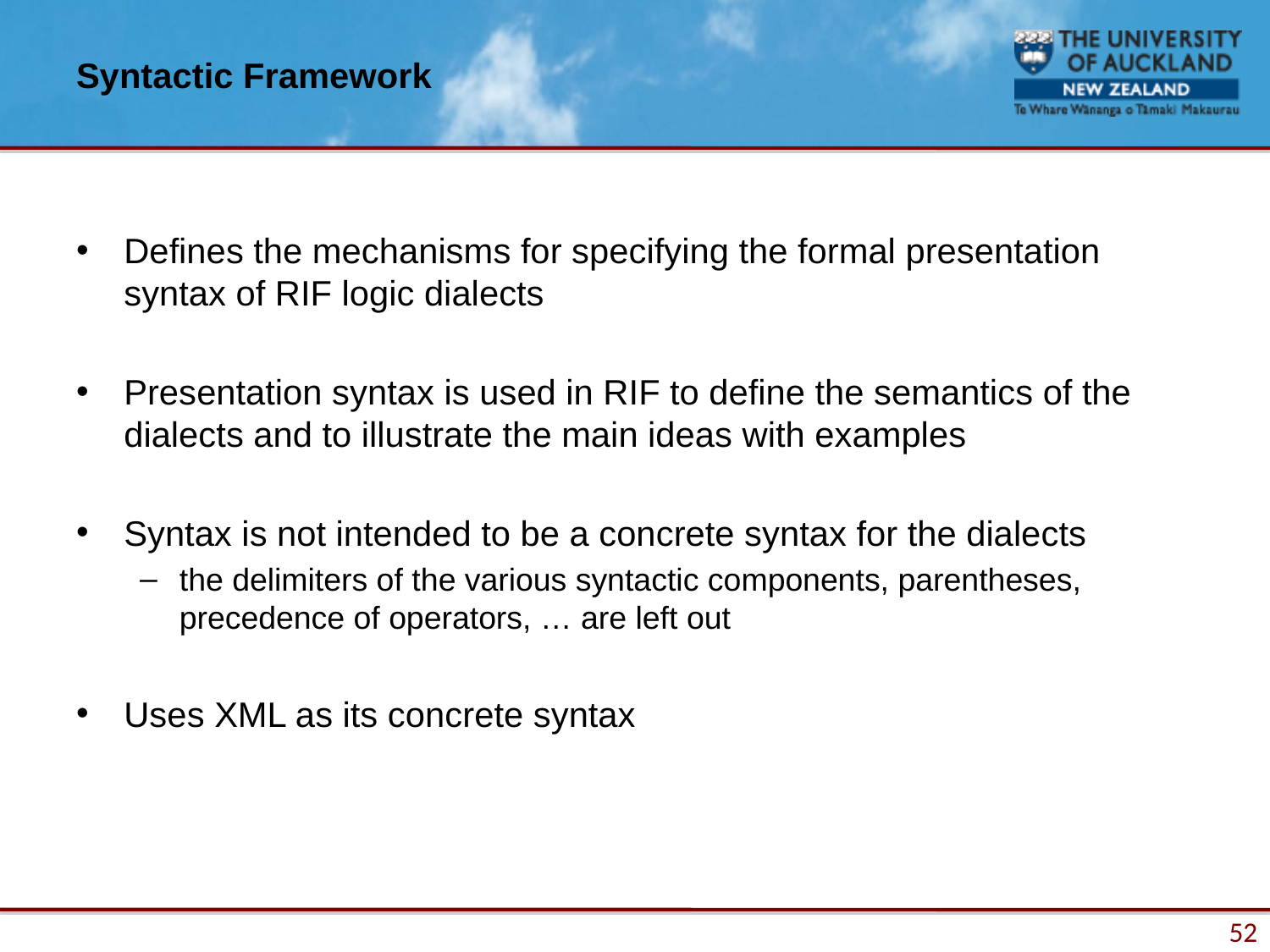

# Syntactic Framework
Defines the mechanisms for specifying the formal presentation syntax of RIF logic dialects

Presentation syntax is used in RIF to define the semantics of the dialects and to illustrate the main ideas with examples

Syntax is not intended to be a concrete syntax for the dialects
the delimiters of the various syntactic components, parentheses, precedence of operators, … are left out

Uses XML as its concrete syntax